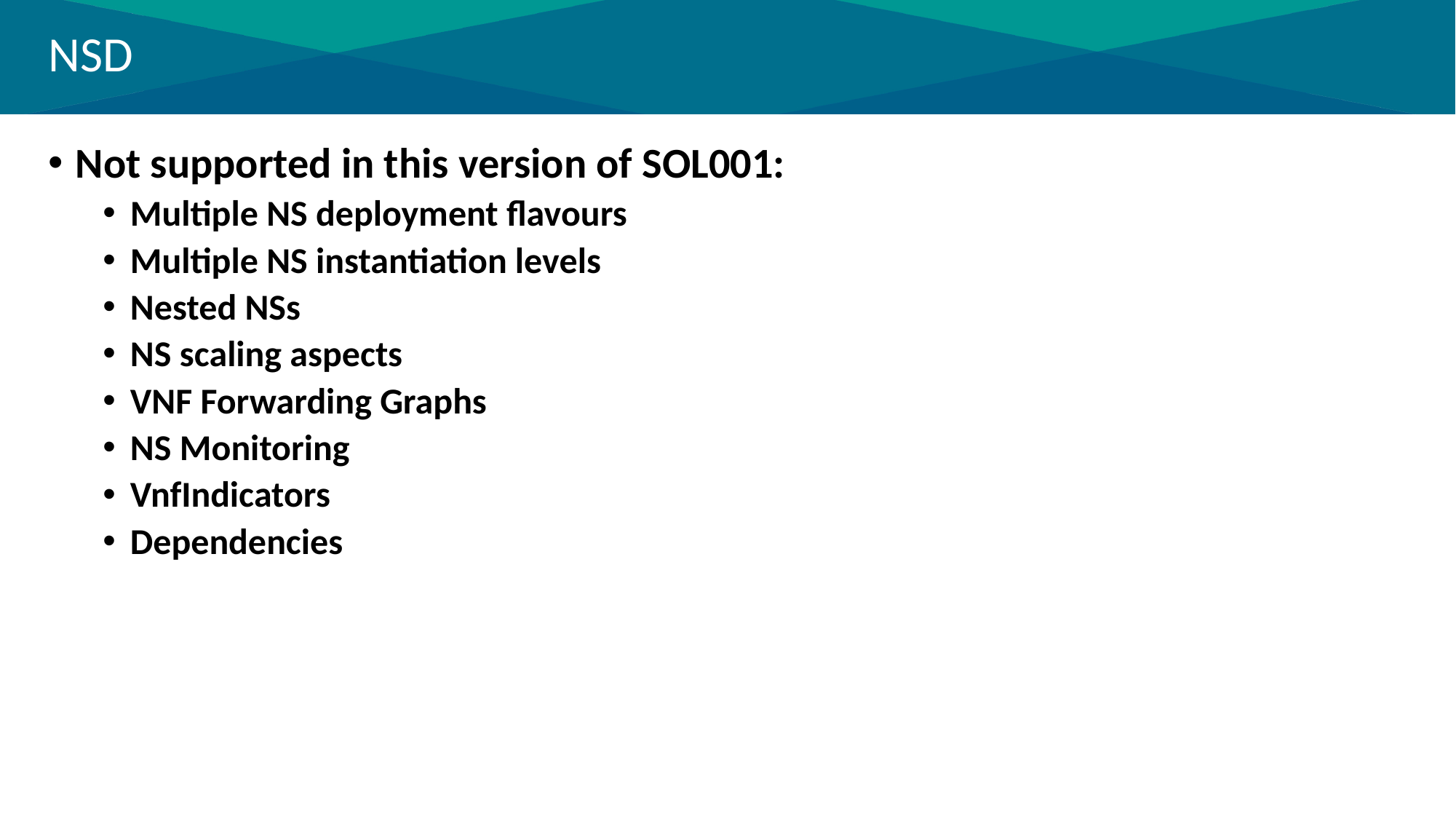

# NSD
Not supported in this version of SOL001:
Multiple NS deployment flavours
Multiple NS instantiation levels
Nested NSs
NS scaling aspects
VNF Forwarding Graphs
NS Monitoring
VnfIndicators
Dependencies